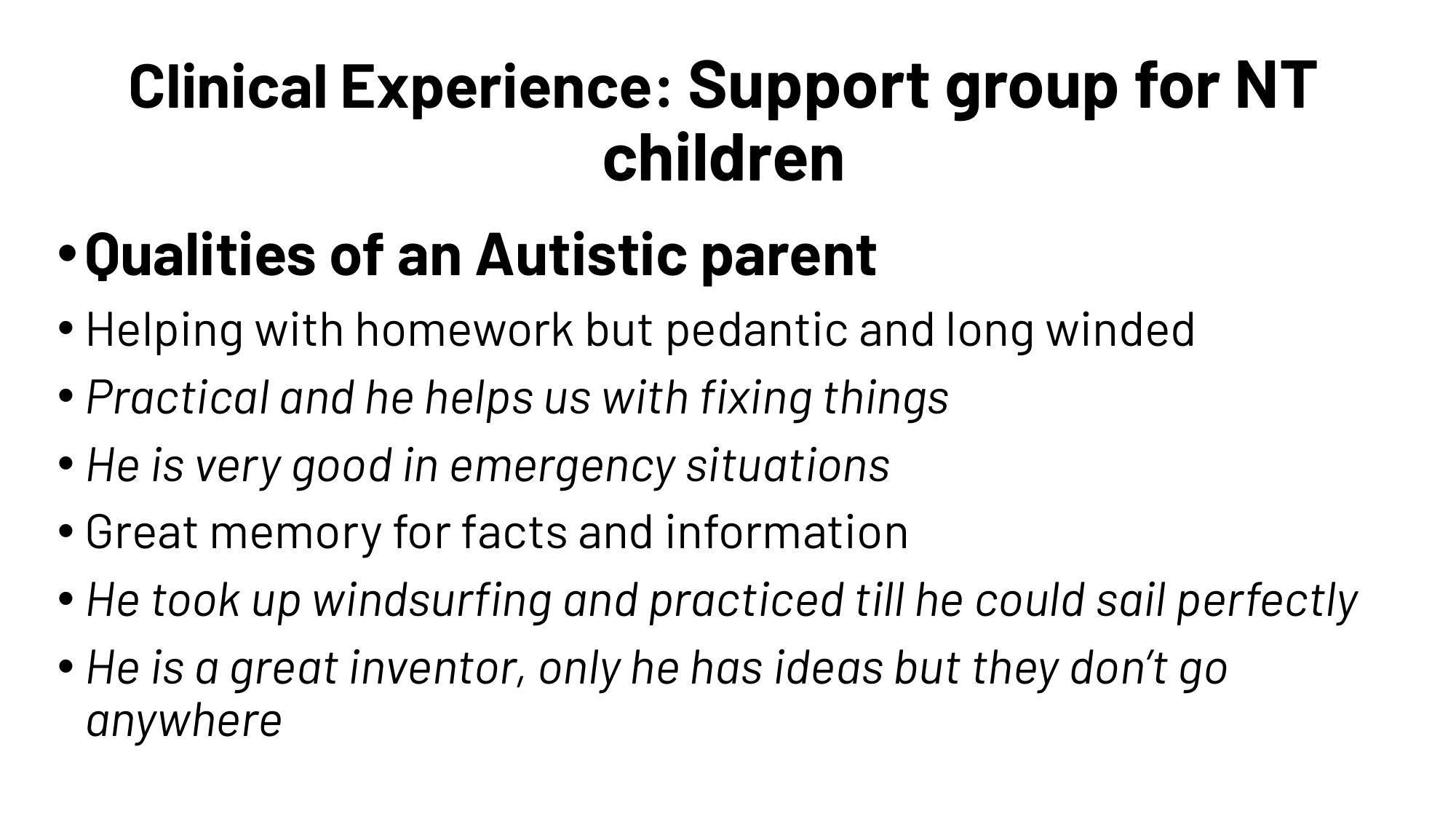

# Clinical Experience: Support group for NT children
Qualities of an Autistic parent
Helping with homework but pedantic and long winded
Practical and he helps us with fixing things
He is very good in emergency situations
Great memory for facts and information
He took up windsurfing and practiced till he could sail perfectly
He is a great inventor, only he has ideas but they don’t go anywhere